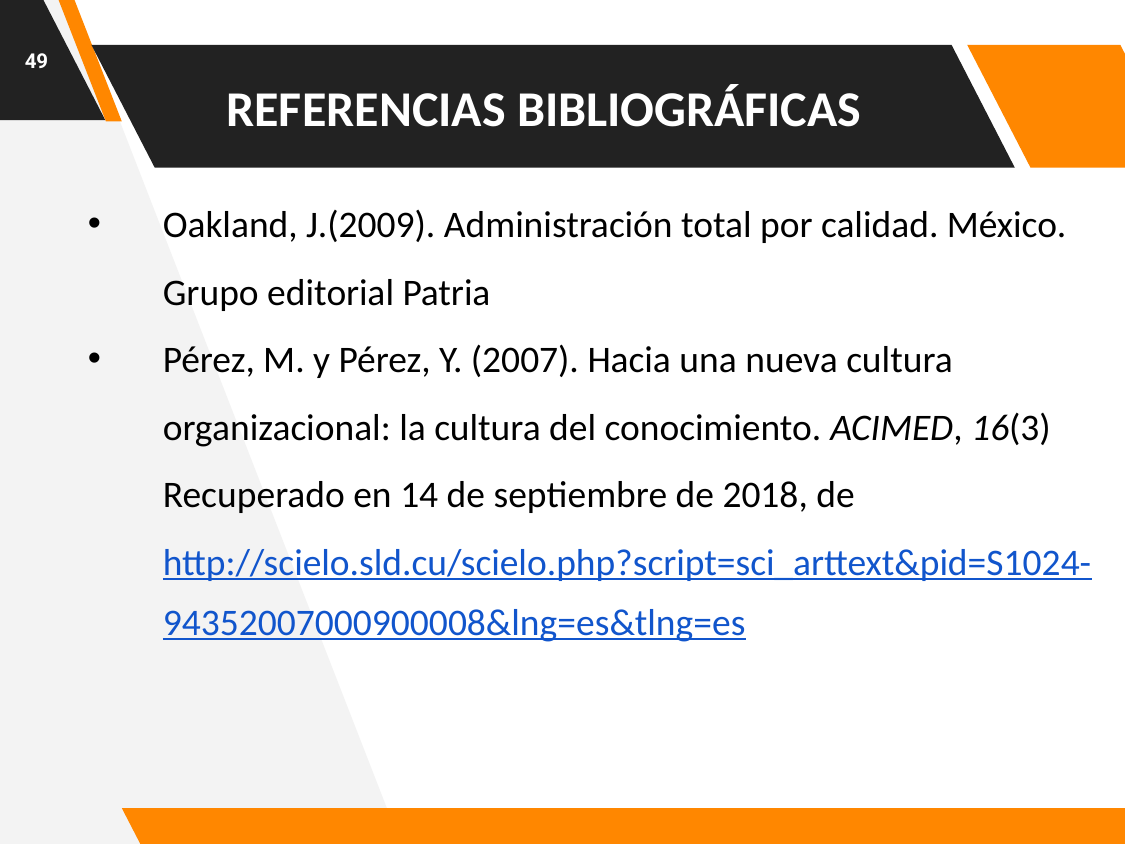

49
# REFERENCIAS BIBLIOGRÁFICAS

Oakland, J.(2009). Administración total por calidad. México. Grupo editorial Patria
Pérez, M. y Pérez, Y. (2007). Hacia una nueva cultura organizacional: la cultura del conocimiento. ACIMED, 16(3) Recuperado en 14 de septiembre de 2018, de http://scielo.sld.cu/scielo.php?script=sci_arttext&pid=S1024-94352007000900008&lng=es&tlng=es